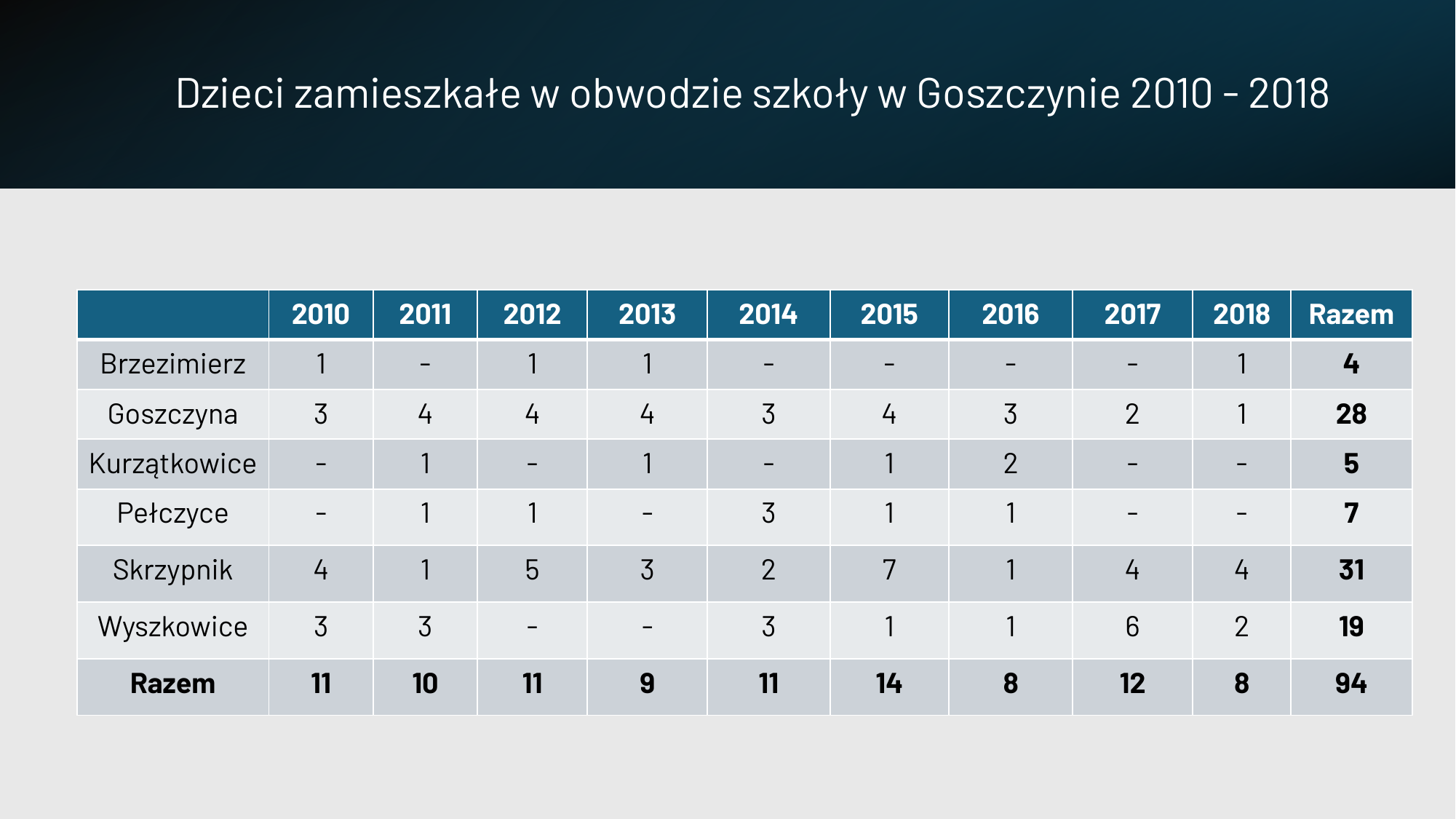

# Dzieci zamieszkałe w obwodzie szkoły w Goszczynie 2010 - 2018
|  | 2010 | 2011 | 2012 | 2013 | 2014 | 2015 | 2016 | 2017 | 2018 | Razem |
| --- | --- | --- | --- | --- | --- | --- | --- | --- | --- | --- |
| Brzezimierz | 1 | - | 1 | 1 | - | - | - | - | 1 | 4 |
| Goszczyna | 3 | 4 | 4 | 4 | 3 | 4 | 3 | 2 | 1 | 28 |
| Kurzątkowice | - | 1 | - | 1 | - | 1 | 2 | - | - | 5 |
| Pełczyce | - | 1 | 1 | - | 3 | 1 | 1 | - | - | 7 |
| Skrzypnik | 4 | 1 | 5 | 3 | 2 | 7 | 1 | 4 | 4 | 31 |
| Wyszkowice | 3 | 3 | - | - | 3 | 1 | 1 | 6 | 2 | 19 |
| Razem | 11 | 10 | 11 | 9 | 11 | 14 | 8 | 12 | 8 | 94 |